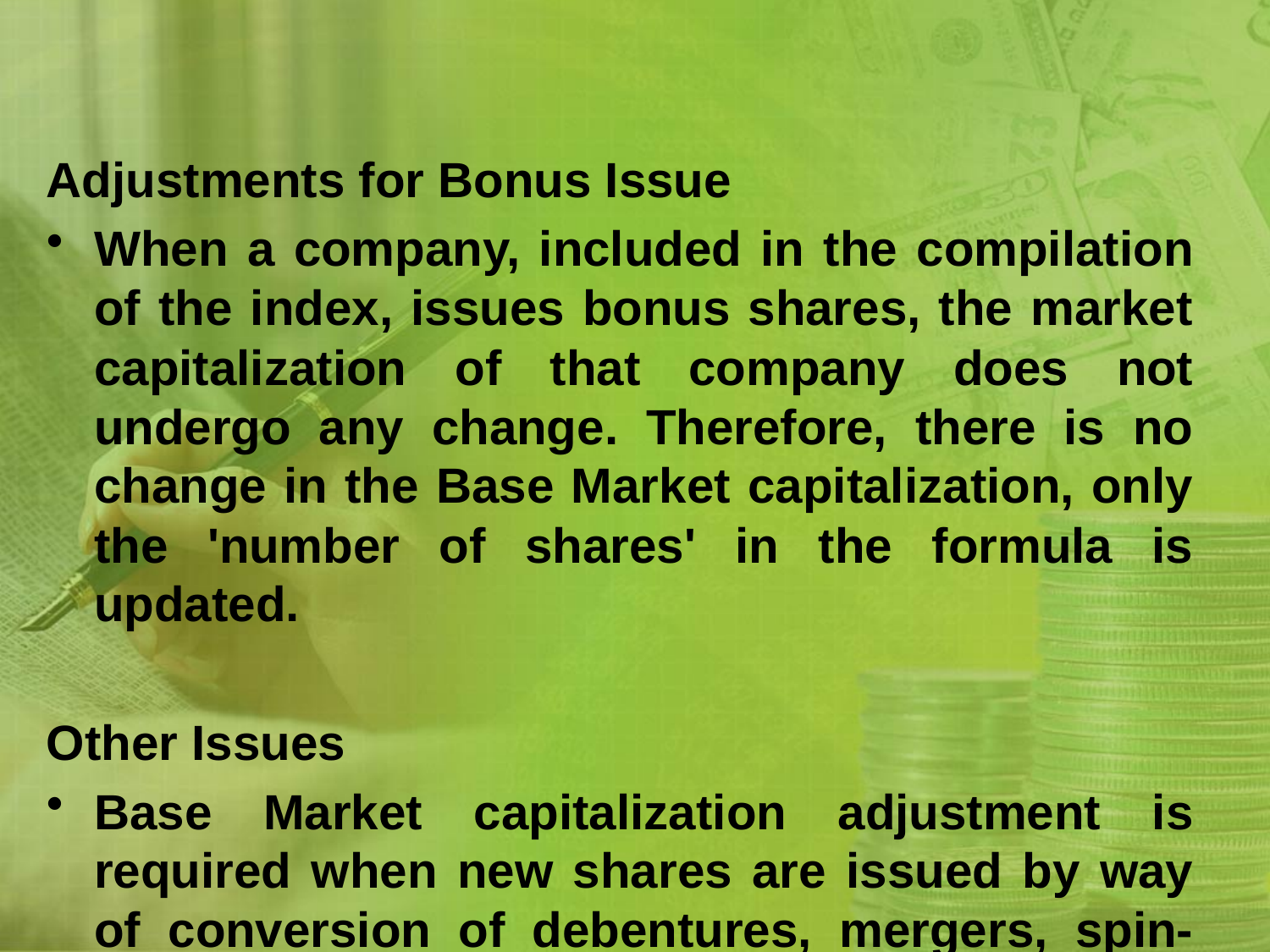

Adjustments for Bonus Issue
When a company, included in the compilation of the index, issues bonus shares, the market capitalization of that company does not undergo any change. Therefore, there is no change in the Base Market capitalization, only the 'number of shares' in the formula is updated.

Other Issues
Base Market capitalization adjustment is required when new shares are issued by way of conversion of debentures, mergers, spin-offs etc. or when equity is reduced by way of buy-back of shares, corporate restructuring etc.